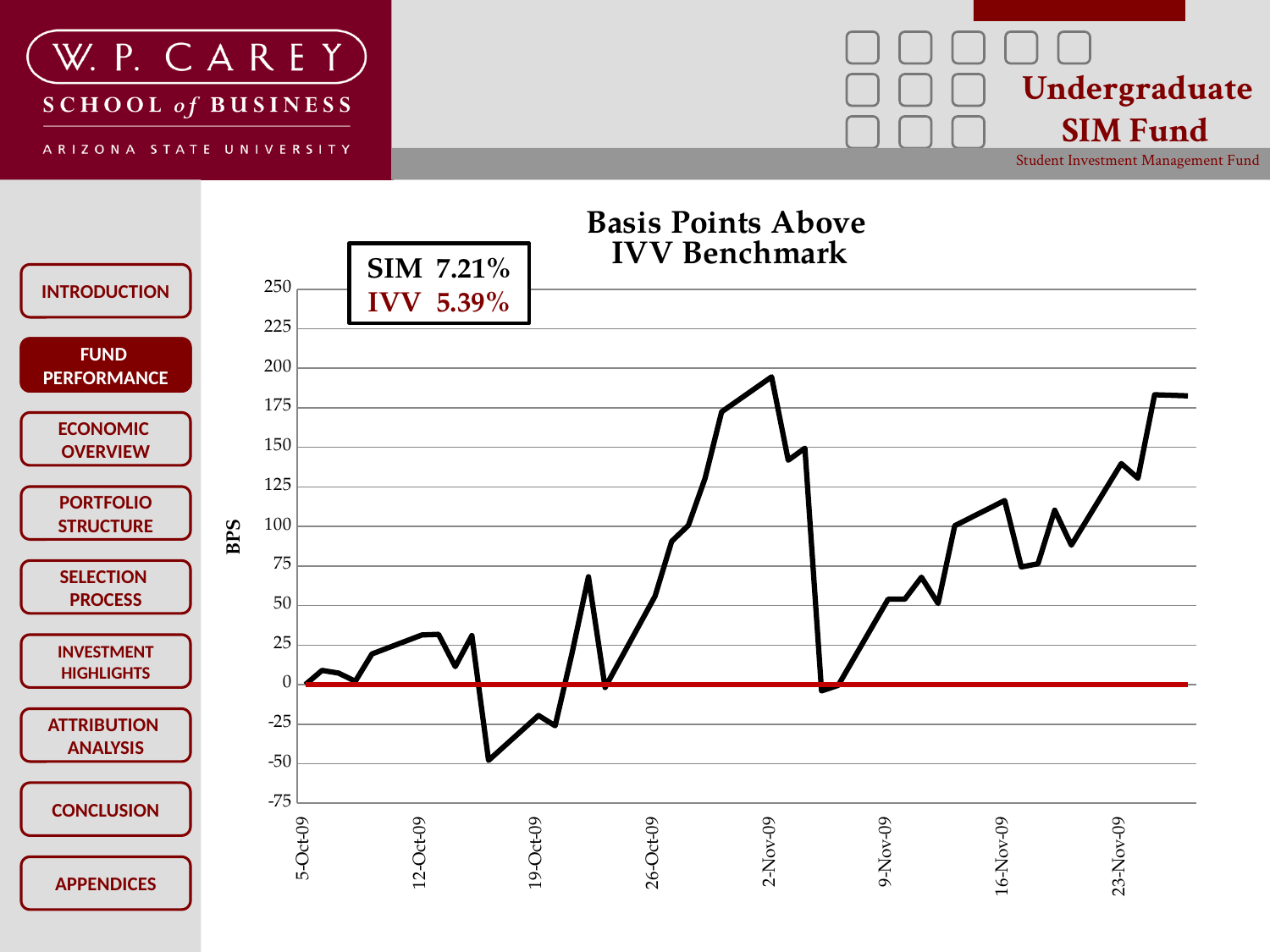

### Chart: Basis Points Above
IVV Benchmark

| Category |  |  |
|---|---|---|
| 40091 | 0.0 | 0.0 |
| 40092 | 9.0 | 0.0 |
| 40093 | 7.3 | 0.0 |
| 40094 | 2.1 | 0.0 |
| 40095 | 19.400000000000002 | 0.0 |
| 40098 | 31.4 | 0.0 |
| 40099 | 31.8 | 0.0 |
| 40100 | 11.4 | 0.0 |
| 40101 | 31.0 | 0.0 |
| 40102 | -47.9 | 0.0 |
| 40105 | -19.5 | 0.0 |
| 40106 | -26.0 | 0.0 |
| 40107 | 19.2 | 0.0 |
| 40108 | 68.2 | 0.0 |
| 40109 | -1.8 | 0.0 |
| 40112 | 55.900000000000006 | 0.0 |
| 40113 | 90.60000000000001 | 0.0 |
| 40114 | 100.7 | 0.0 |
| 40115 | 130.3 | 0.0 |
| 40116 | 172.50000000000003 | 0.0 |
| 40119 | 194.60000000000002 | 0.0 |
| 40120 | 141.9 | 0.0 |
| 40121 | 149.5 | 0.0 |
| 40122 | -4.0 | 0.0 |
| 40123 | -0.5 | 0.0 |
| 40126 | 54.0 | 0.0 |
| 40127 | 54.0 | 0.0 |
| 40128 | 67.9 | 0.0 |
| 40129 | 51.3 | 0.0 |
| 40130 | 100.5 | 0.0 |
| 40133 | 116.39999999999999 | 0.0 |
| 40134 | 74.4 | 0.0 |
| 40135 | 76.4 | 0.0 |
| 40136 | 110.3 | 0.0 |
| 40137 | 88.2 | 0.0 |
| 40140 | 139.79999999999998 | 0.0 |
| 40141 | 130.5 | 0.0 |
| 40142 | 183.29999999999998 | 0.0 |
| 40144 | 182.6 | 0.0 |
SIM  7.21%
IVV  5.39%
FUND
PERFORMANCE
BPS
6